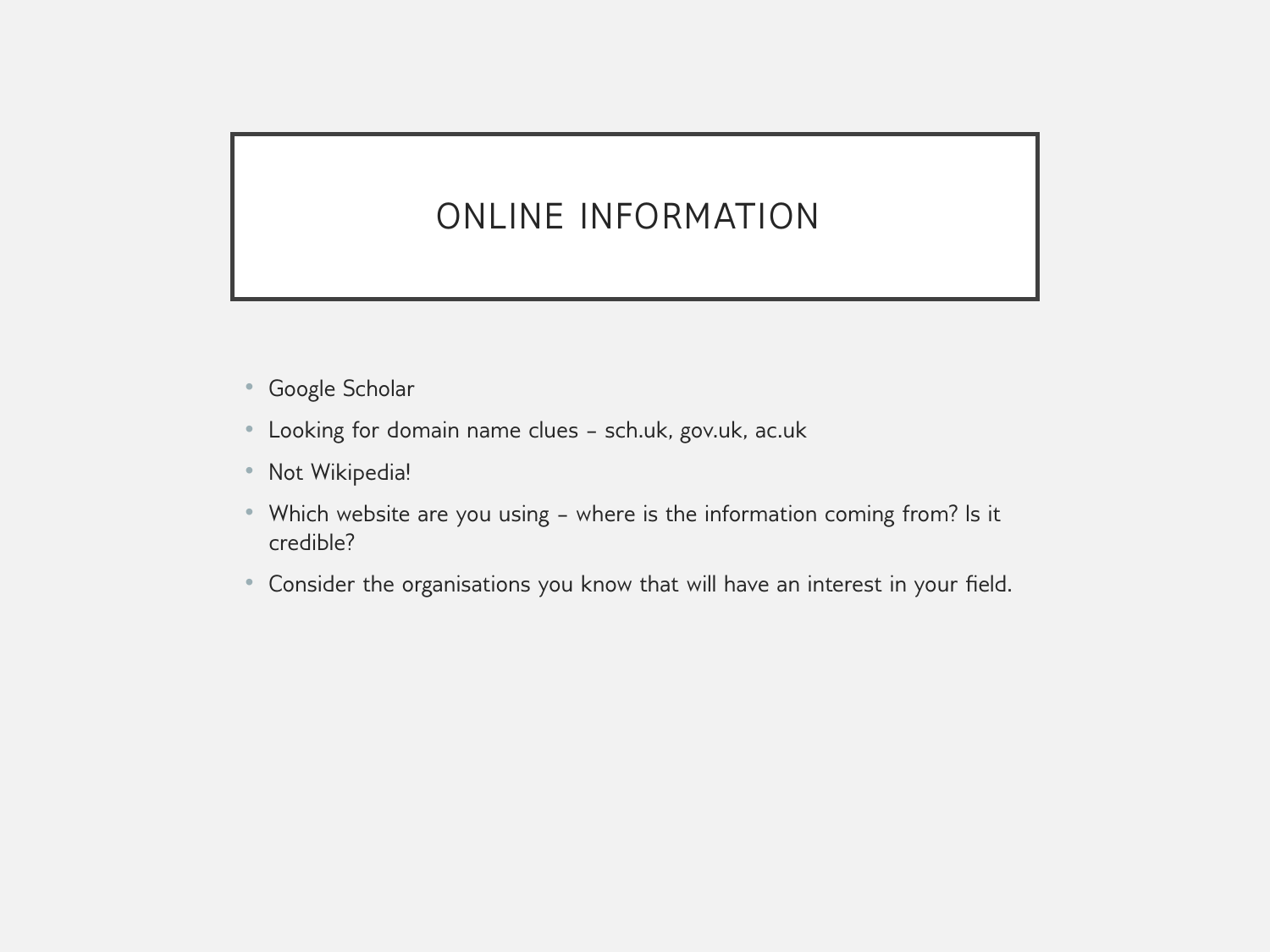

# Online information
Google Scholar
Looking for domain name clues – sch.uk, gov.uk, ac.uk
Not Wikipedia!
Which website are you using – where is the information coming from? Is it credible?
Consider the organisations you know that will have an interest in your field.